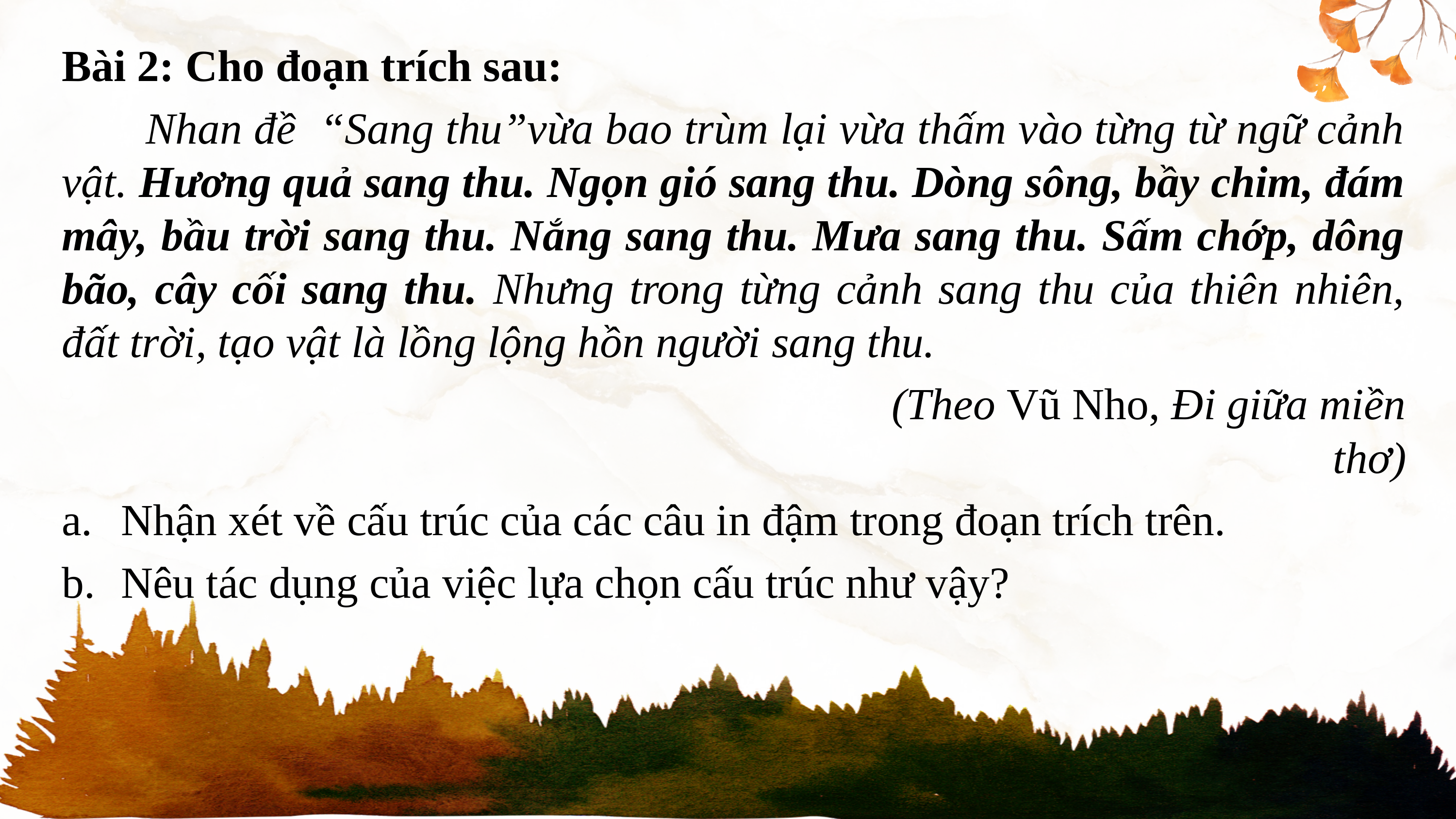

Bài 2: Cho đoạn trích sau:
       Nhan đề  “Sang thu”vừa bao trùm lại vừa thấm vào từng từ ngữ cảnh vật. Hương quả sang thu. Ngọn gió sang thu. Dòng sông, bầy chim, đám mây, bầu trời sang thu. Nắng sang thu. Mưa sang thu. Sấm chớp, dông bão, cây cối sang thu. Nhưng trong từng cảnh sang thu của thiên nhiên, đất trời, tạo vật là lồng lộng hồn người sang thu.
                                                                   (Theo Vũ Nho, Đi giữa miền thơ)
Nhận xét về cấu trúc của các câu in đậm trong đoạn trích trên.
Nêu tác dụng của việc lựa chọn cấu trúc như vậy?